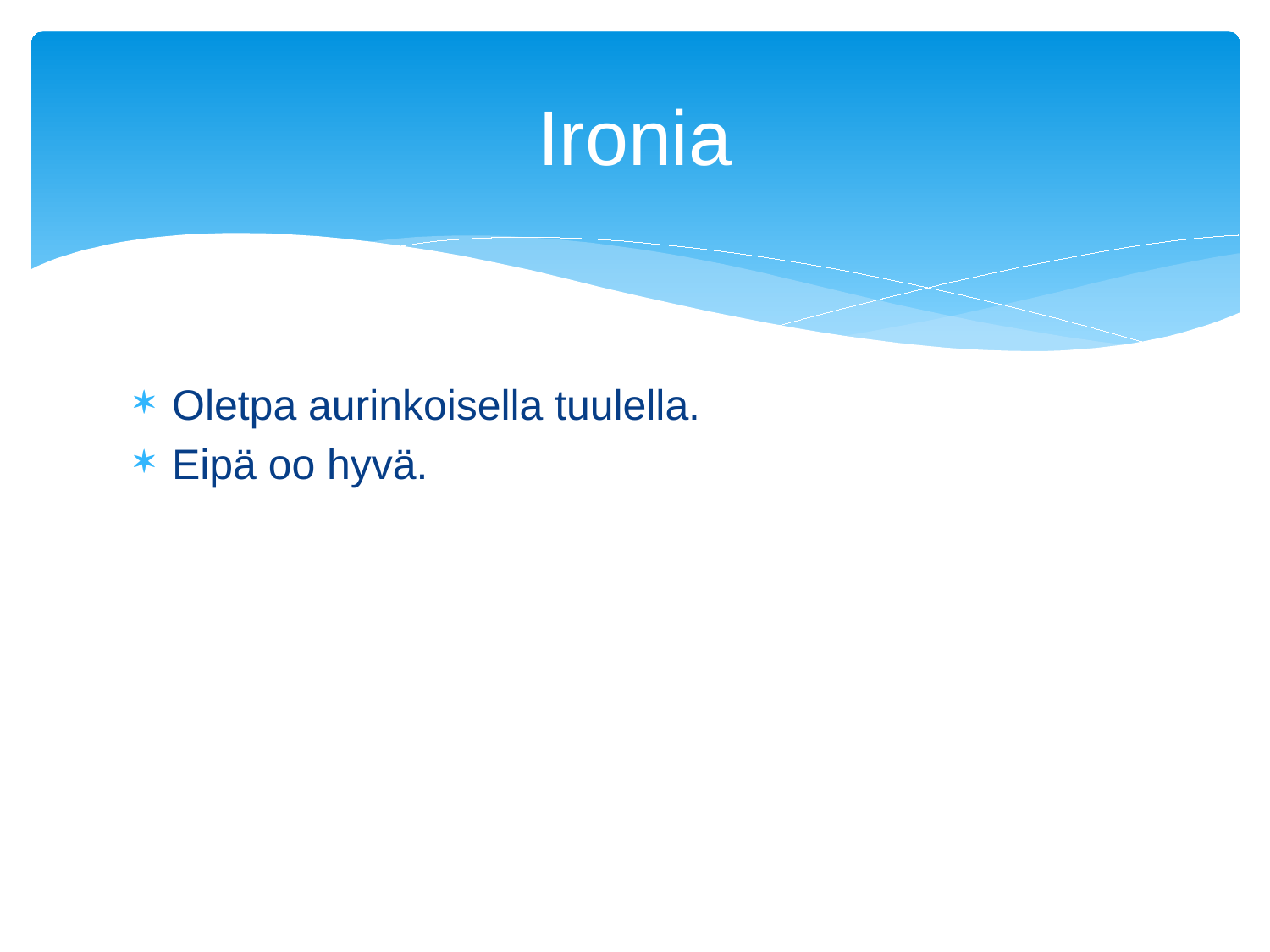

# Ironia
Oletpa aurinkoisella tuulella.
Eipä oo hyvä.